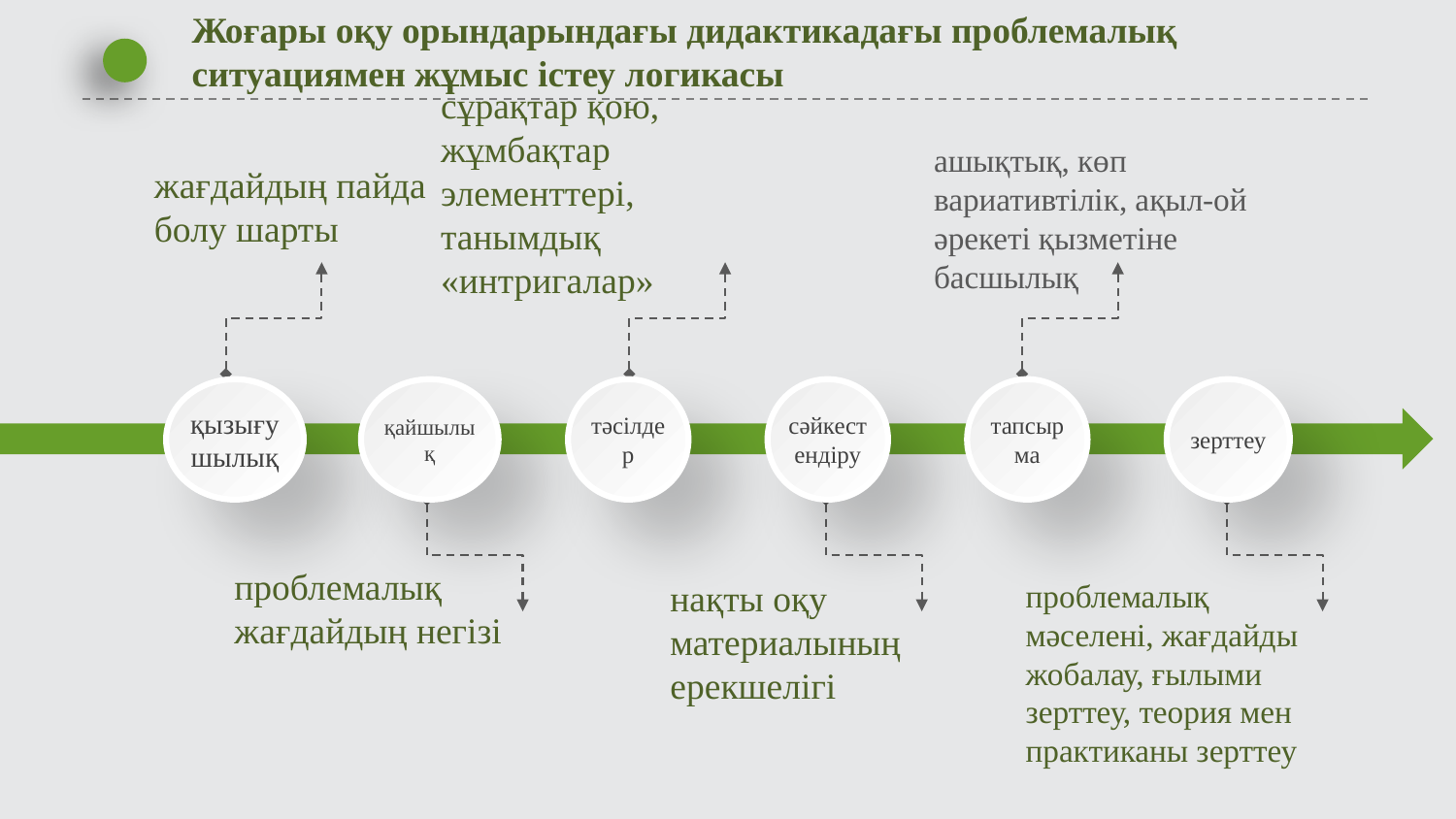

Жоғары оқу орындарындағы дидактикадағы проблемалық ситуациямен жұмыс істеу логикасы

сұрақтар қою, жұмбақтар элементтері, танымдық «интригалар»
ашықтық, көп вариативтілік, ақыл-ой әрекеті қызметіне басшылық
жағдайдың пайда болу шарты
қызығушылық
қайшылық
тәсілдер
сәйкестендіру
тапсырма
зерттеу

проблемалық жағдайдың негізі

нақты оқу материалының ерекшелігі
проблемалық мәселені, жағдайды жобалау, ғылыми зерттеу, теория мен практиканы зерттеу